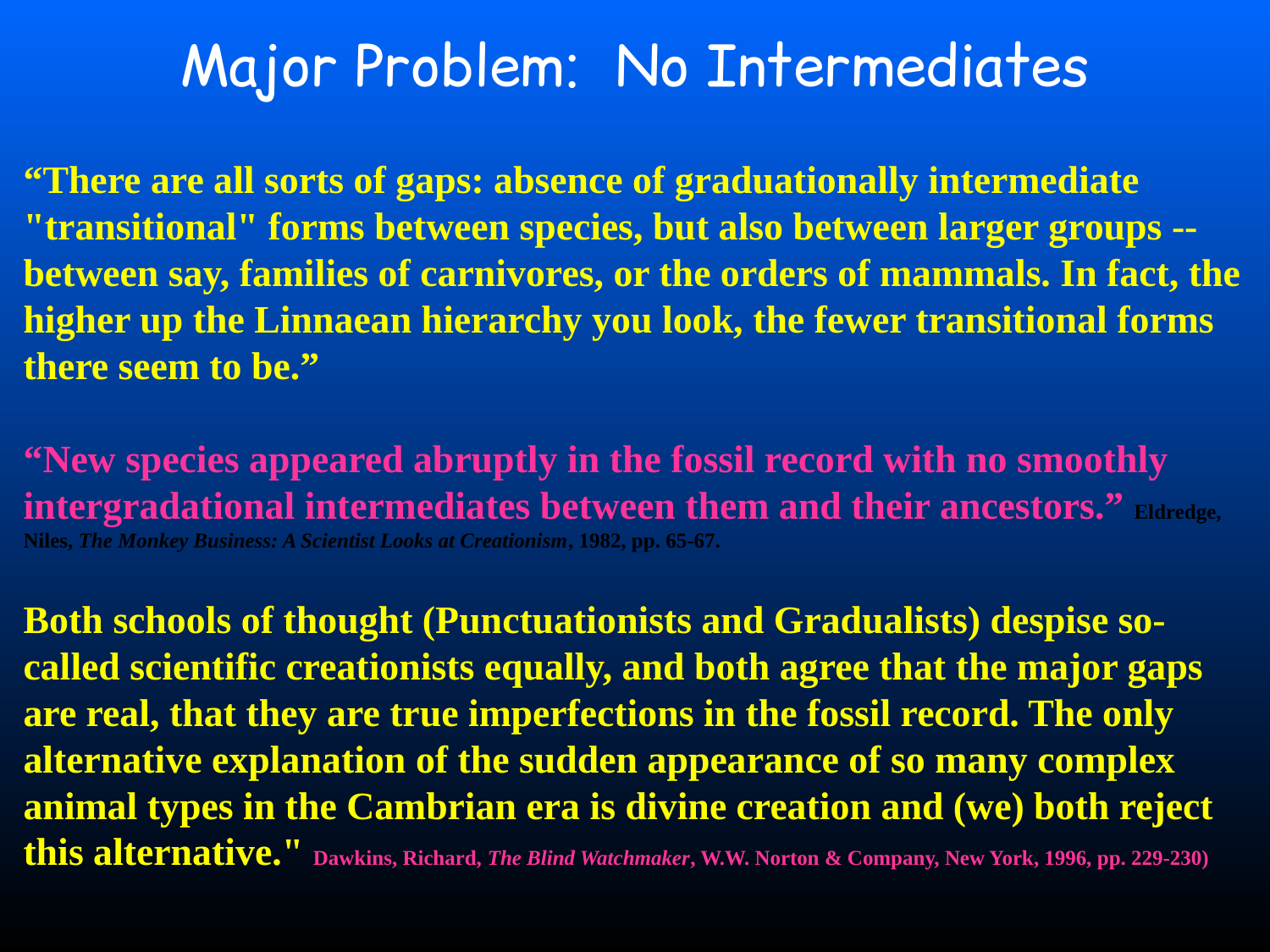

# Major Problem:  No Intermediates
“There are all sorts of gaps: absence of graduationally intermediate "transitional" forms between species, but also between larger groups -- between say, families of carnivores, or the orders of mammals. In fact, the higher up the Linnaean hierarchy you look, the fewer transitional forms there seem to be.”

“New species appeared abruptly in the fossil record with no smoothly intergradational intermediates between them and their ancestors.” Eldredge, Niles, The Monkey Business: A Scientist Looks at Creationism, 1982, pp. 65-67.

Both schools of thought (Punctuationists and Gradualists) despise so-called scientific creationists equally, and both agree that the major gaps are real, that they are true imperfections in the fossil record. The only alternative explanation of the sudden appearance of so many complex animal types in the Cambrian era is divine creation and (we) both reject this alternative." Dawkins, Richard, The Blind Watchmaker, W.W. Norton & Company, New York, 1996, pp. 229-230)